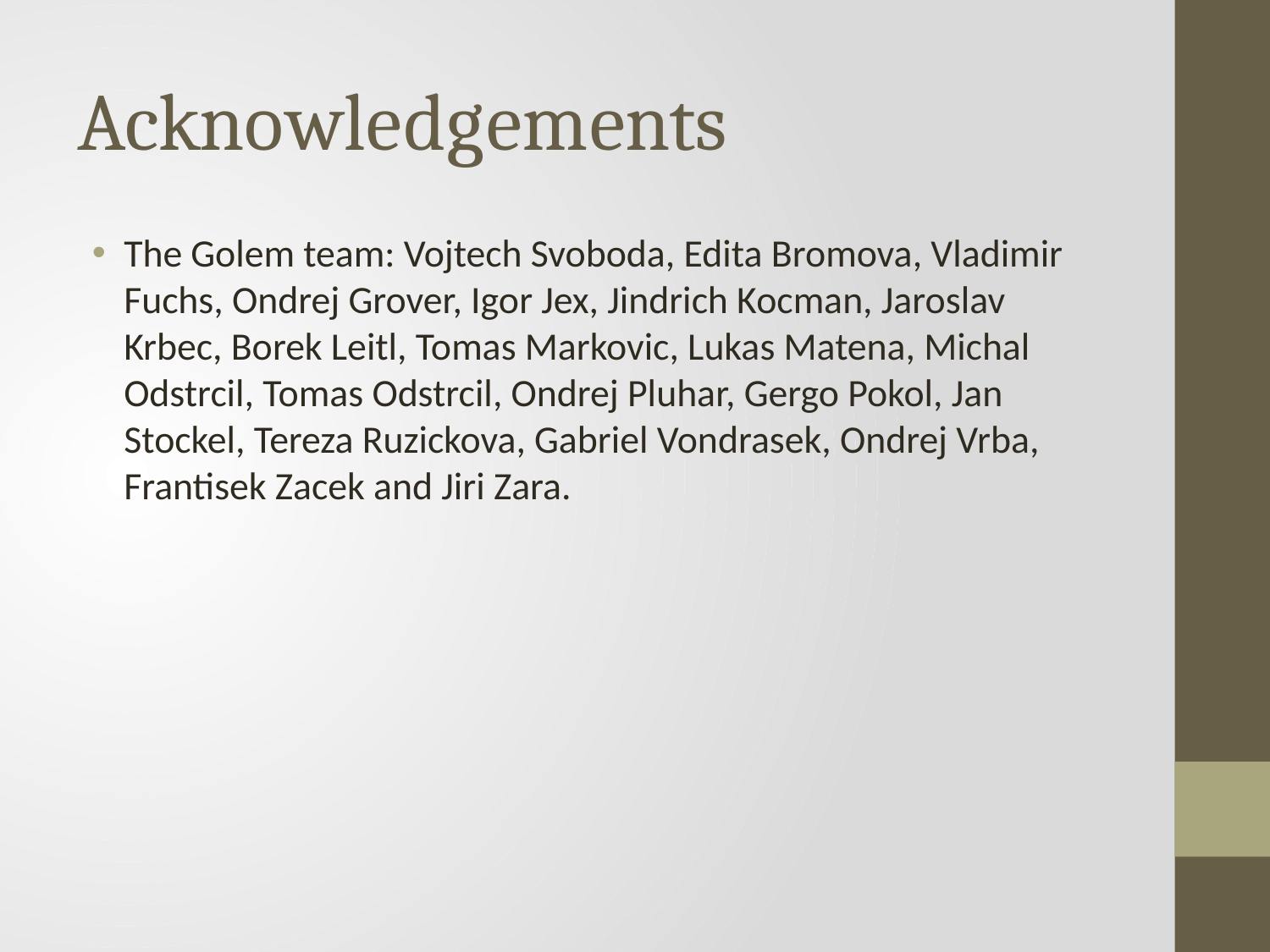

# Acknowledgements
The Golem team: Vojtech Svoboda, Edita Bromova, Vladimir Fuchs, Ondrej Grover, Igor Jex, Jindrich Kocman, Jaroslav Krbec, Borek Leitl, Tomas Markovic, Lukas Matena, Michal Odstrcil, Tomas Odstrcil, Ondrej Pluhar, Gergo Pokol, Jan Stockel, Tereza Ruzickova, Gabriel Vondrasek, Ondrej Vrba, Frantisek Zacek and Jiri Zara.